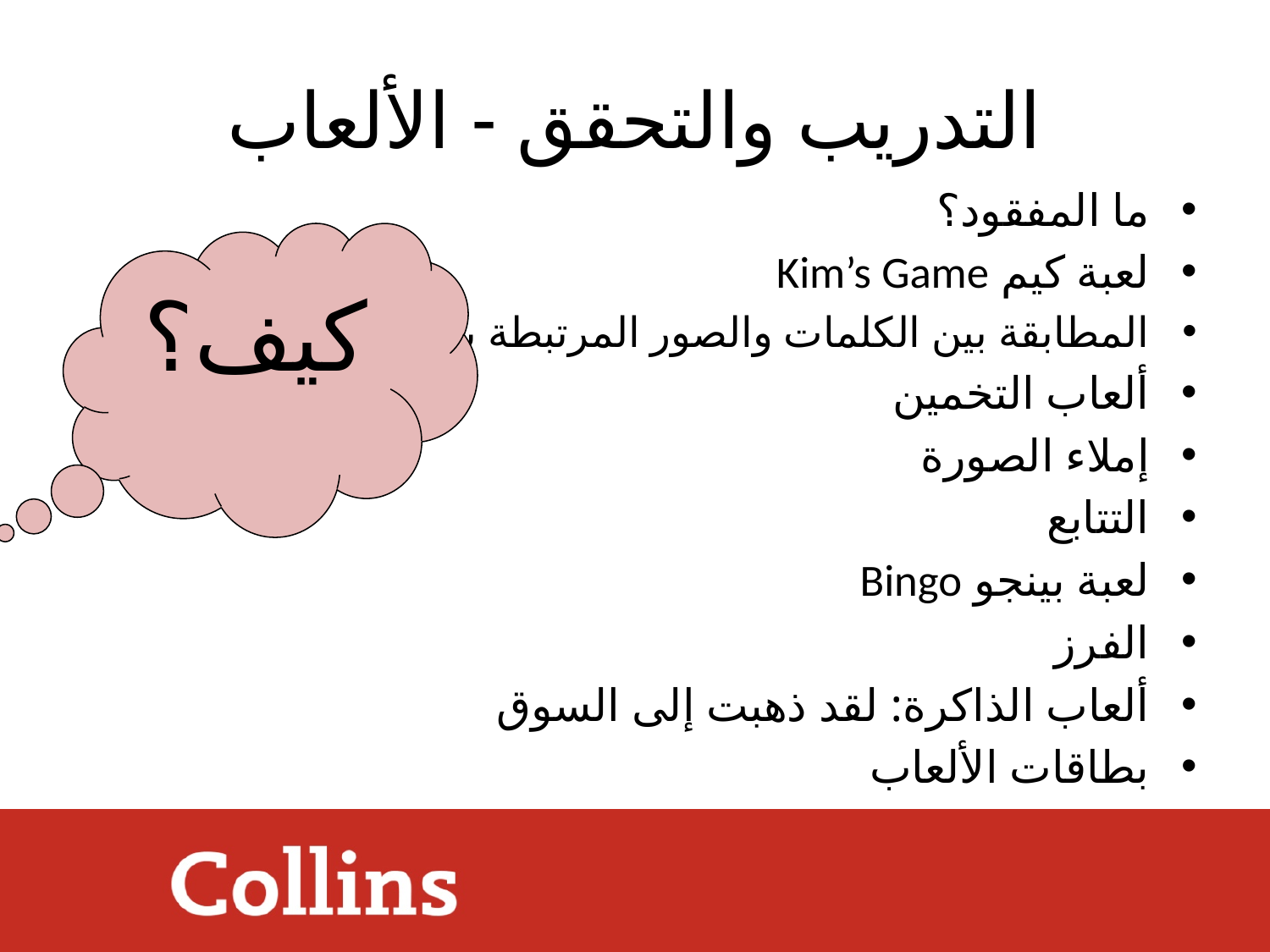

# التدريب والتحقق - الألعاب
ما المفقود؟
لعبة كيم Kim’s Game
المطابقة بين الكلمات والصور المرتبطة بها
ألعاب التخمين
إملاء الصورة
التتابع
لعبة بينجو Bingo
الفرز
ألعاب الذاكرة: لقد ذهبت إلى السوق
بطاقات الألعاب
كيف؟